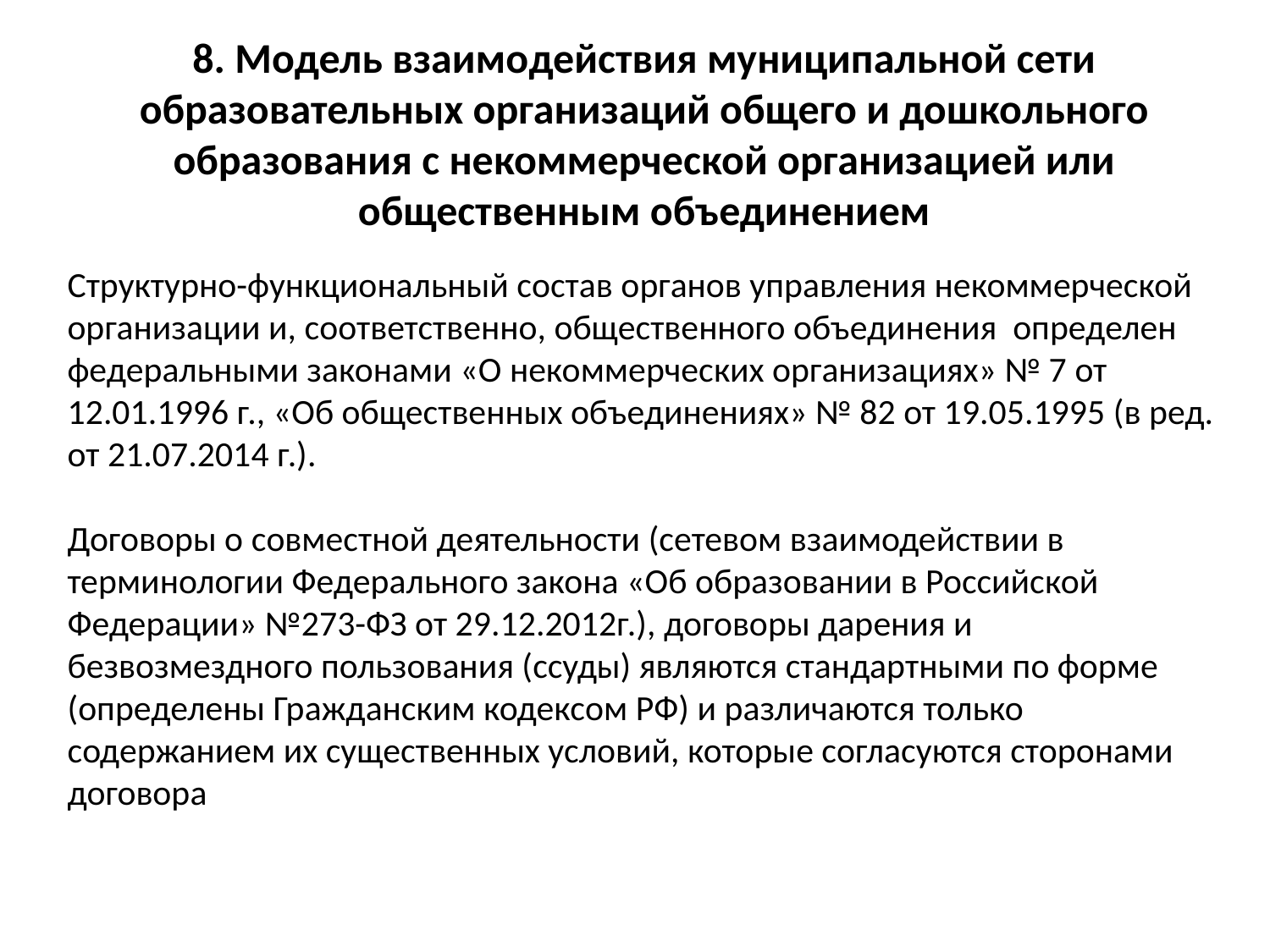

# 8. Модель взаимодействия муниципальной сети образовательных организаций общего и дошкольного образования с некоммерческой организацией или общественным объединением
Структурно-функциональный состав органов управления некоммерческой организации и, соответственно, общественного объединения  определен федеральными законами «О некоммерческих организациях» № 7 от 12.01.1996 г., «Об общественных объединениях» № 82 от 19.05.1995 (в ред. от 21.07.2014 г.).

Договоры о совместной деятельности (сетевом взаимодействии в терминологии Федерального закона «Об образовании в Российской Федерации» №273-ФЗ от 29.12.2012г.), договоры дарения и безвозмездного пользования (ссуды) являются стандартными по форме (определены Гражданским кодексом РФ) и различаются только содержанием их существенных условий, которые согласуются сторонами договора